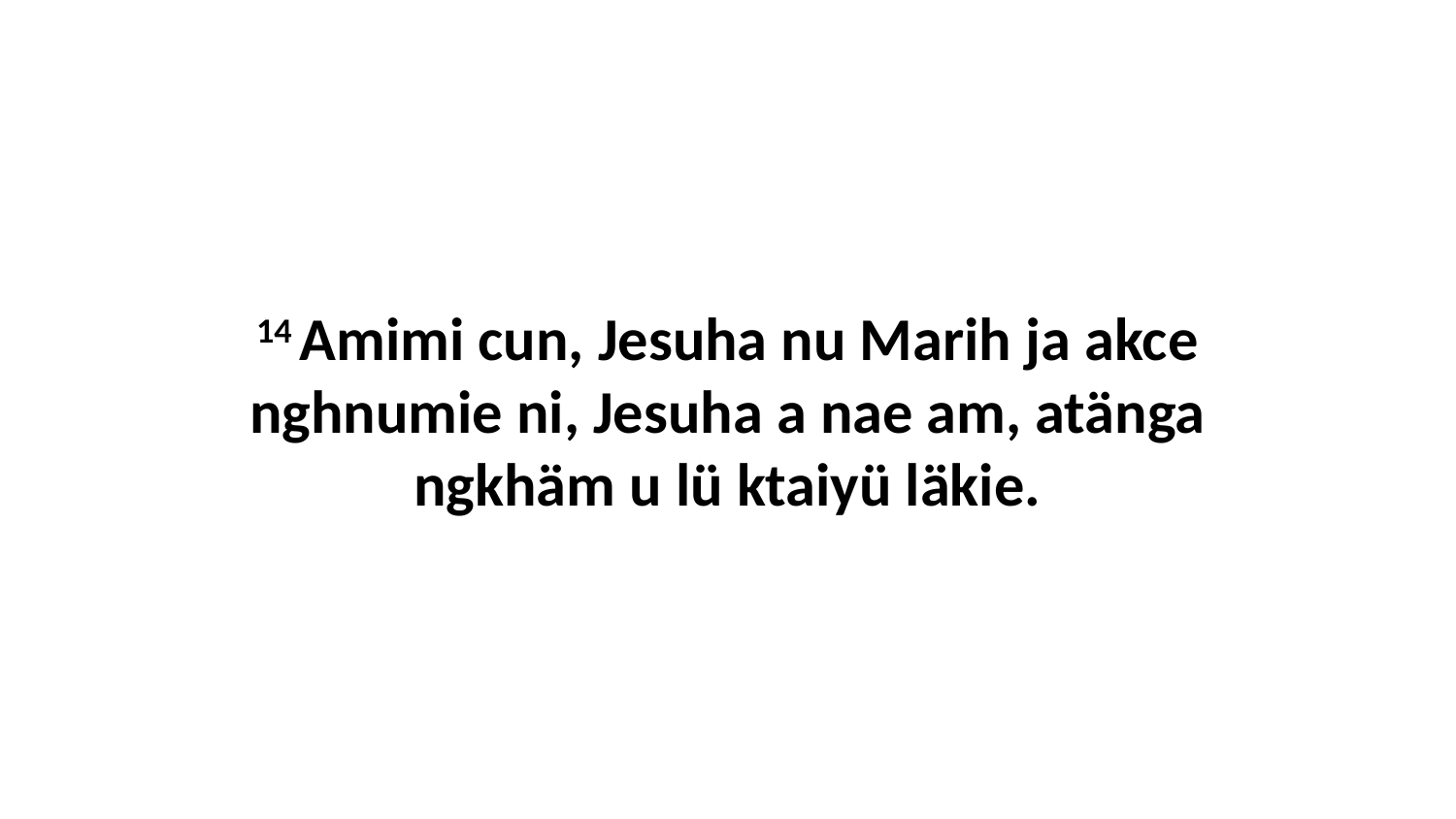

14 Amimi cun, Jesuha nu Marih ja akce nghnumie ni, Jesuha a nae am, atänga ngkhäm u lü ktaiyü läkie.